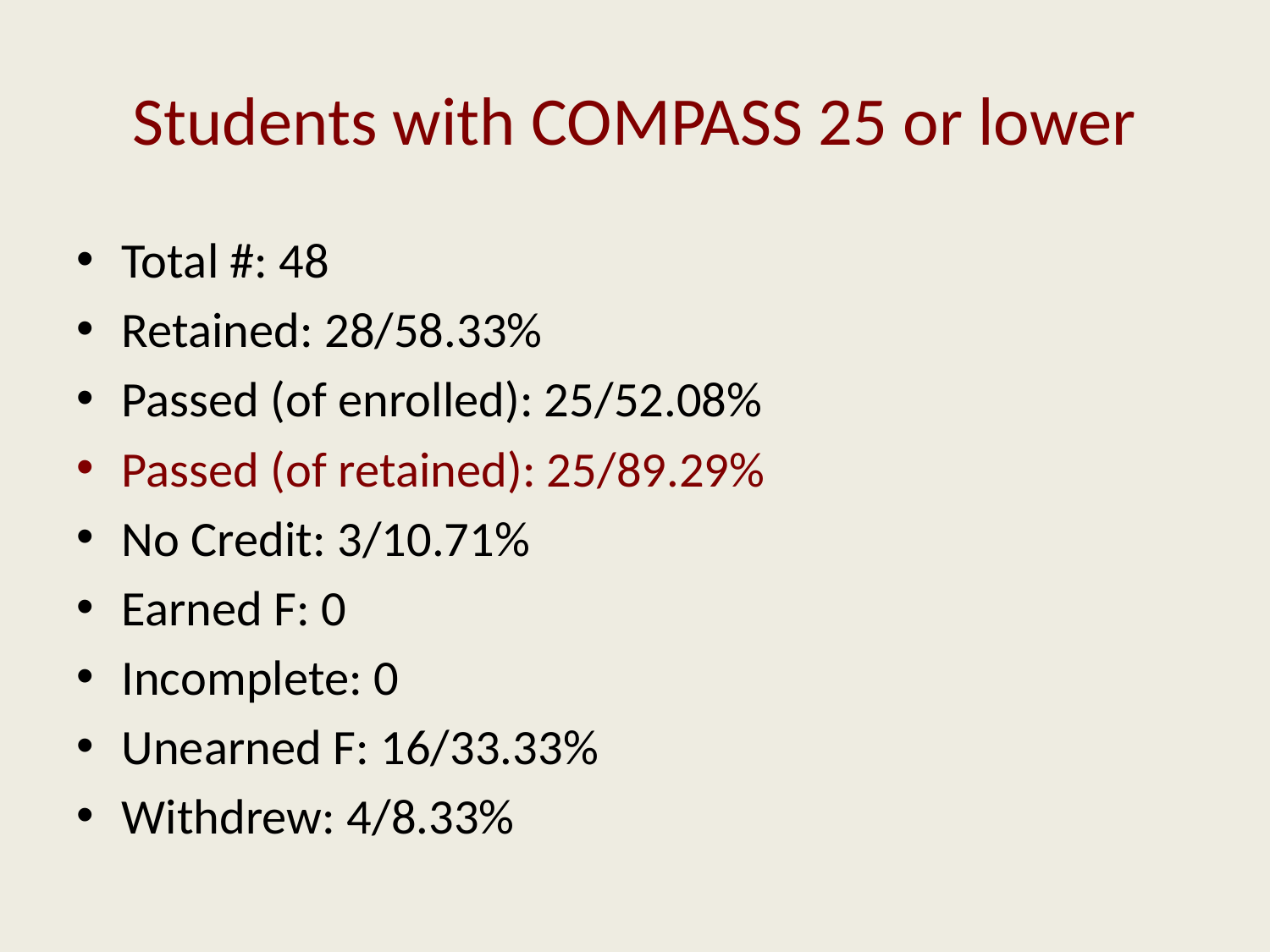

# Students with COMPASS 25 or lower
Total #: 48
Retained: 28/58.33%
Passed (of enrolled): 25/52.08%
Passed (of retained): 25/89.29%
No Credit: 3/10.71%
Earned F: 0
Incomplete: 0
Unearned F: 16/33.33%
Withdrew: 4/8.33%